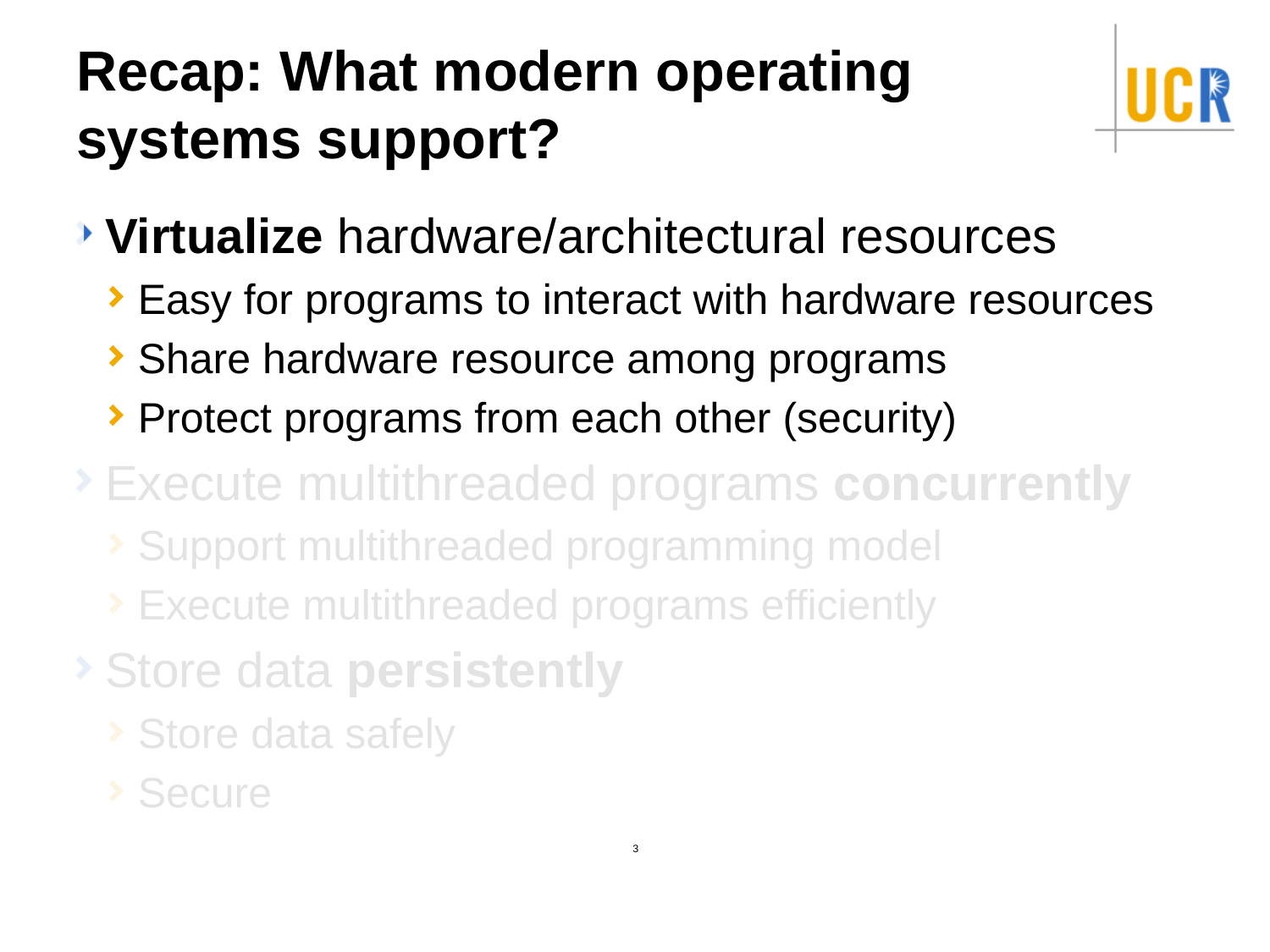

# Recap: What modern operating systems support?
Virtualize hardware/architectural resources
Easy for programs to interact with hardware resources
Share hardware resource among programs
Protect programs from each other (security)
Execute multithreaded programs concurrently
Support multithreaded programming model
Execute multithreaded programs efficiently
Store data persistently
Store data safely
Secure

3